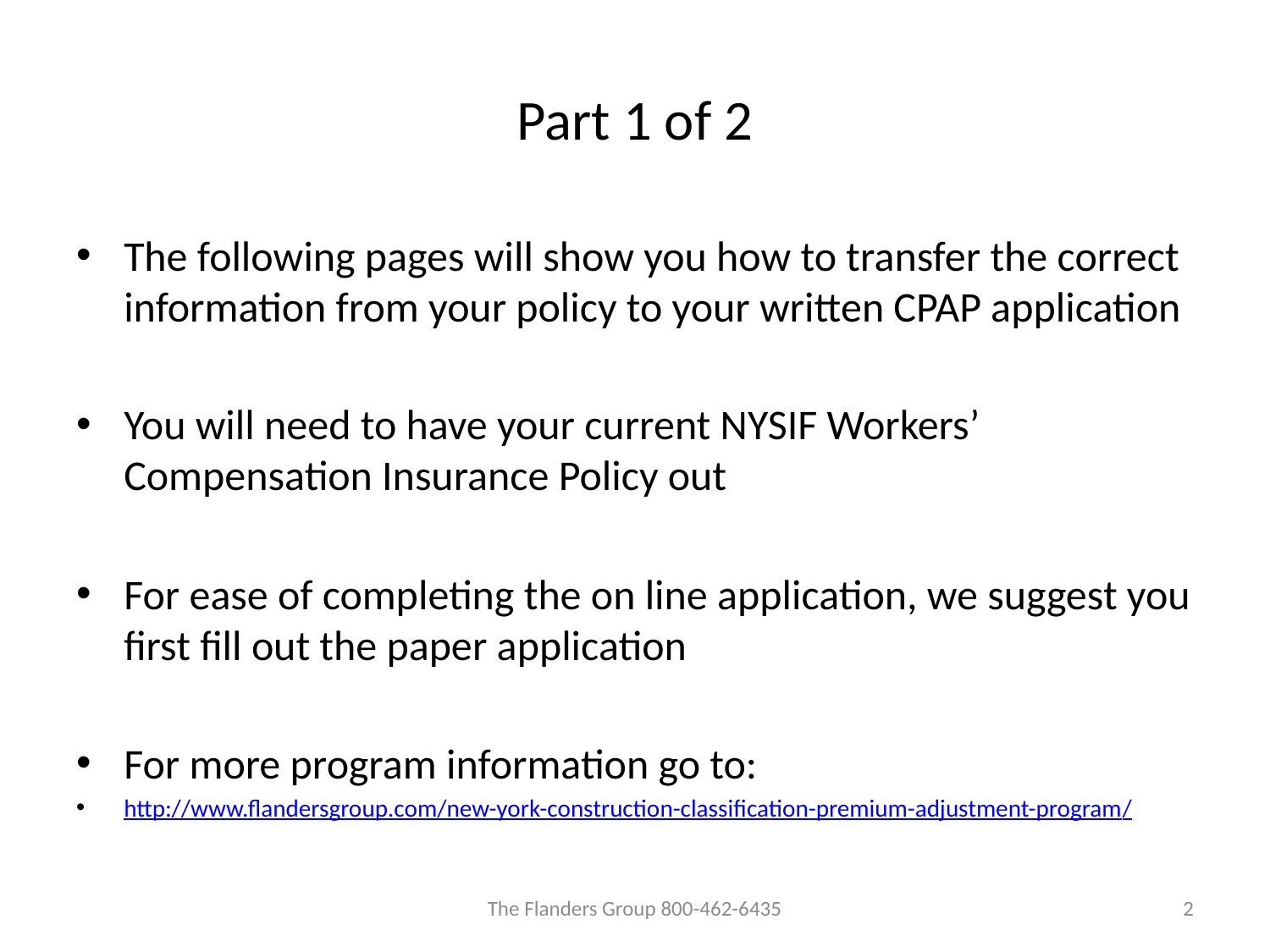

# Part 1 of 2
The following pages will show you how to transfer the correct information from your policy to your written CPAP application

You will need to have your current NYSIF Workers’ Compensation Insurance Policy out

For ease of completing the on line application, we suggest you first fill out the paper application

For more program information go to:
http://www.flandersgroup.com/new-york-construction-classification-premium-adjustment-program/

The Flanders Group 800-462-6435
2